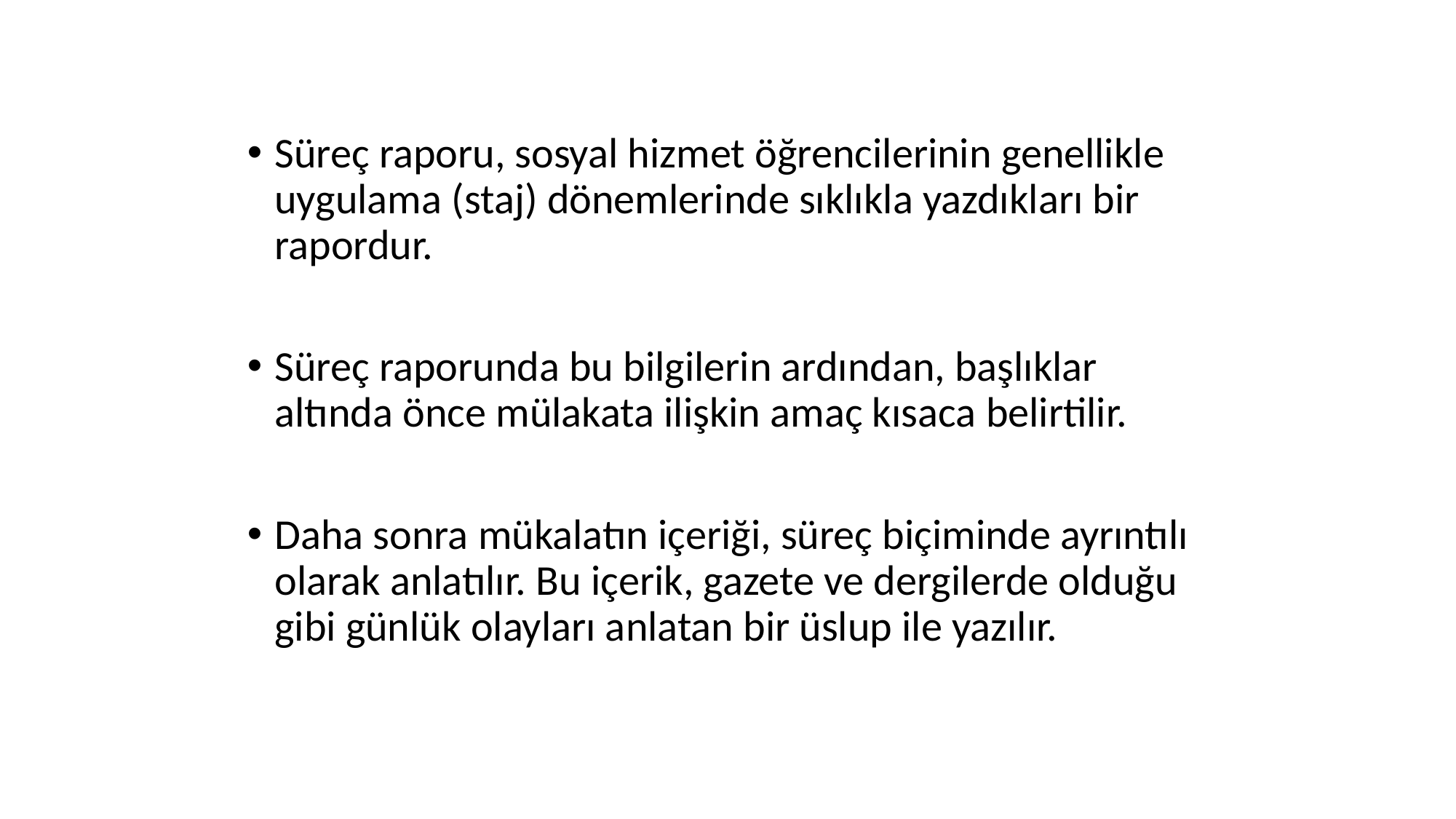

Süreç raporu, sosyal hizmet öğrencilerinin genellikle uygulama (staj) dönemlerinde sıklıkla yazdıkları bir rapordur.

Süreç raporunda bu bilgilerin ardından, başlıklar altında önce mülakata ilişkin amaç kısaca belirtilir.

Daha sonra mükalatın içeriği, süreç biçiminde ayrıntılı olarak anlatılır. Bu içerik, gazete ve dergilerde olduğu gibi günlük olayları anlatan bir üslup ile yazılır.